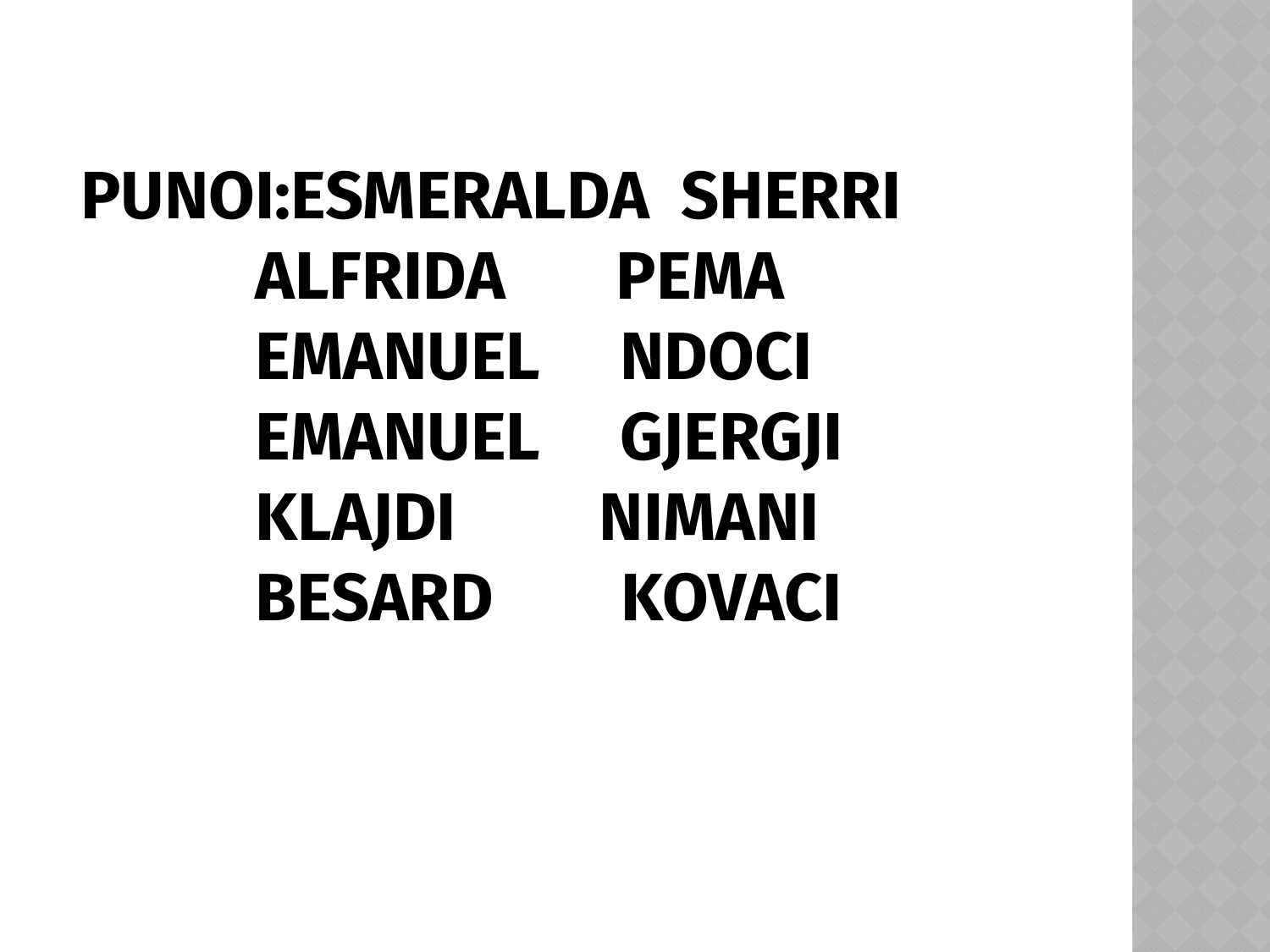

# PUNOI:ESMERALDA  SHERRI ALFRIDA       PEMA EMANUEL     NDOCI EMANUEL     GJERGJI KLAJDI         NIMANI BESARD        KOVACI